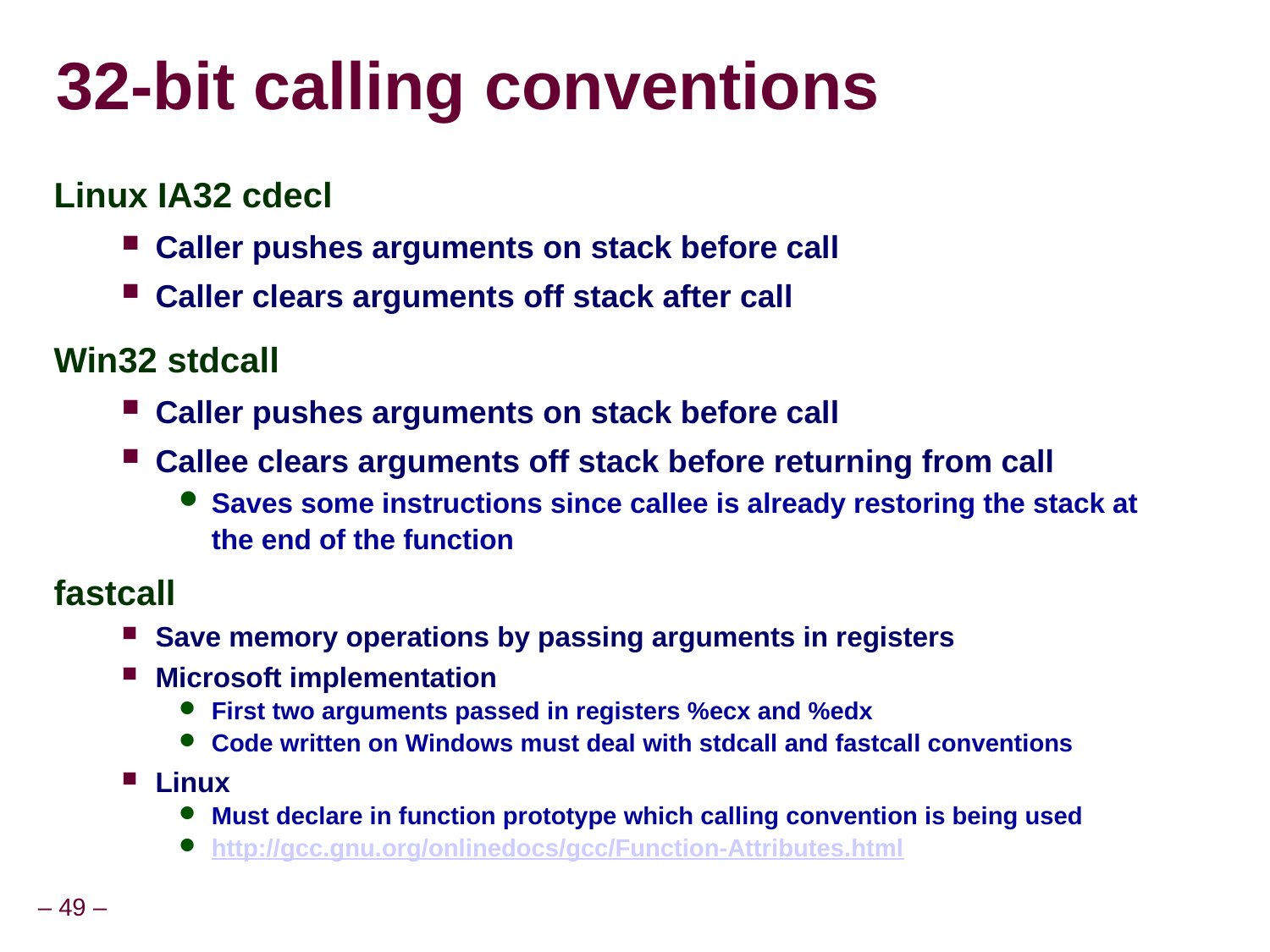

32-bit calling conventions
Linux IA32 cdecl
Caller pushes arguments on stack before call
Caller clears arguments off stack after call
Win32 stdcall
Caller pushes arguments on stack before call
Callee clears arguments off stack before returning from call
Saves some instructions since callee is already restoring the stack at the end of the function
fastcall
Save memory operations by passing arguments in registers
Microsoft implementation
First two arguments passed in registers %ecx and %edx
Code written on Windows must deal with stdcall and fastcall conventions
Linux
Must declare in function prototype which calling convention is being used
http://gcc.gnu.org/onlinedocs/gcc/Function-Attributes.html